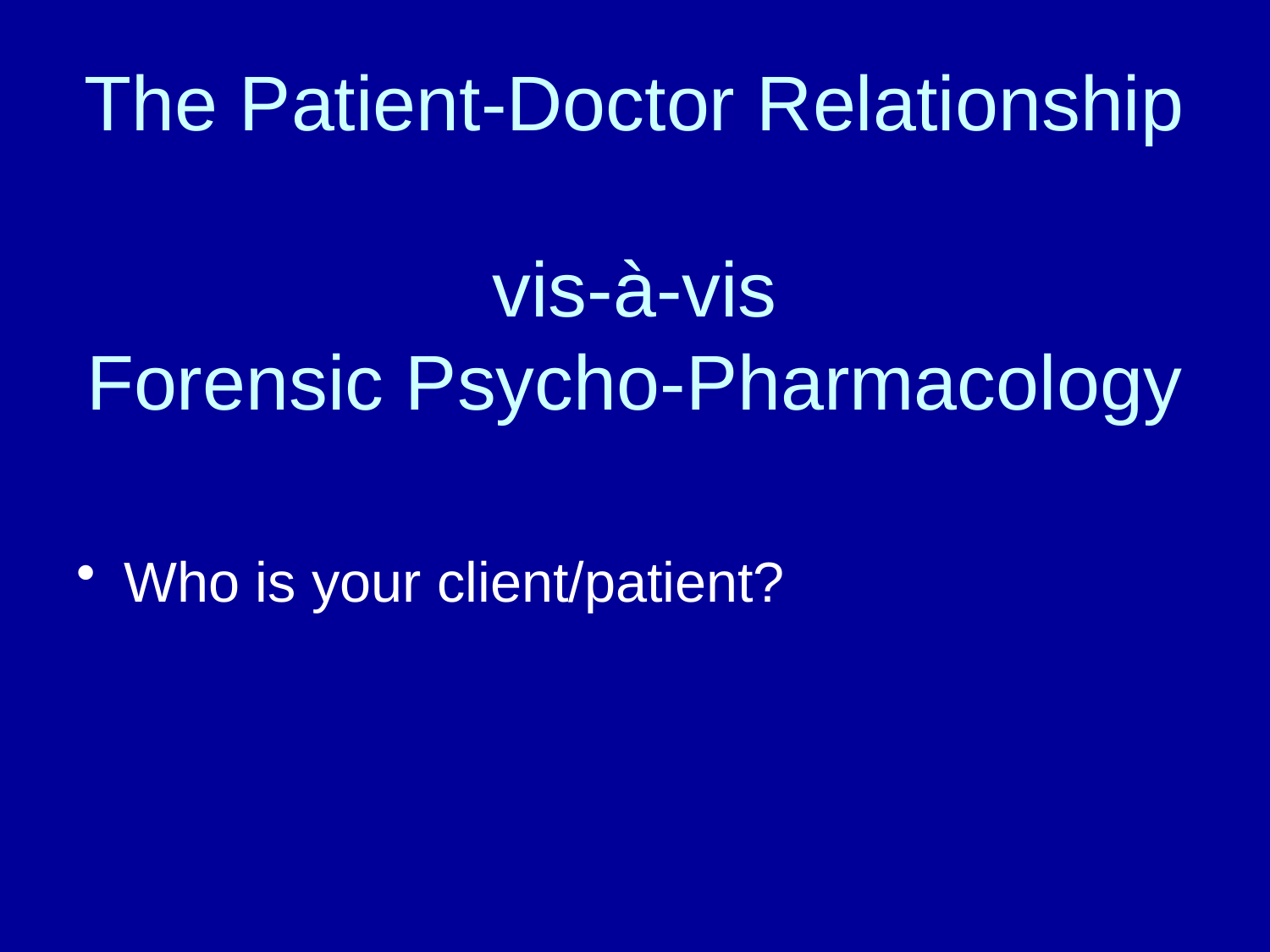

# The Patient-Doctor Relationship vis-à-vis Forensic Psycho-Pharmacology
Who is your client/patient?